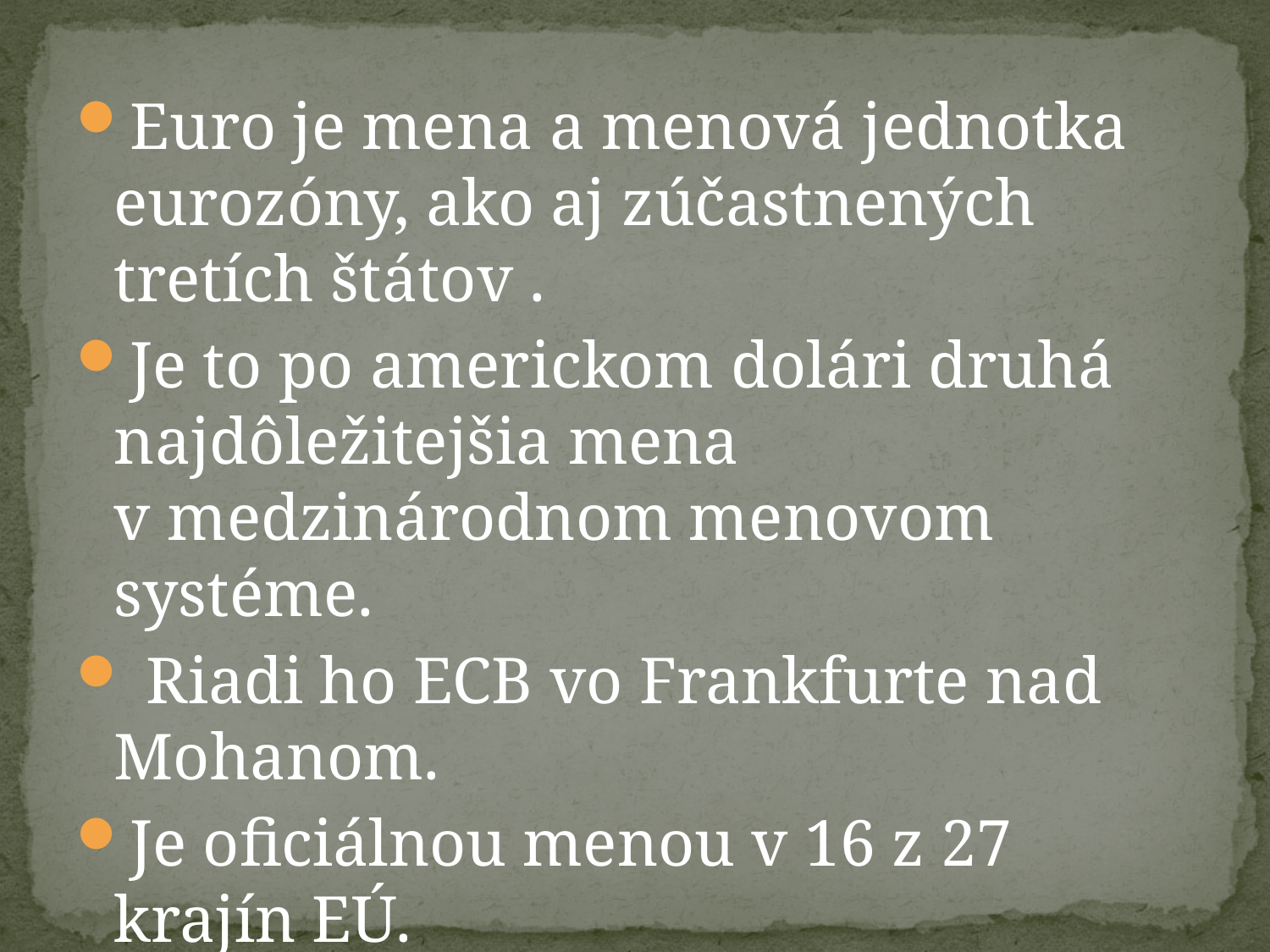

#
Euro je mena a menová jednotka eurozóny, ako aj zúčastnených tretích štátov .
Je to po americkom dolári druhá najdôležitejšia mena v medzinárodnom menovom systéme.
 Riadi ho ECB vo Frankfurte nad Mohanom.
Je oficiálnou menou v 16 z 27 krajín EÚ.